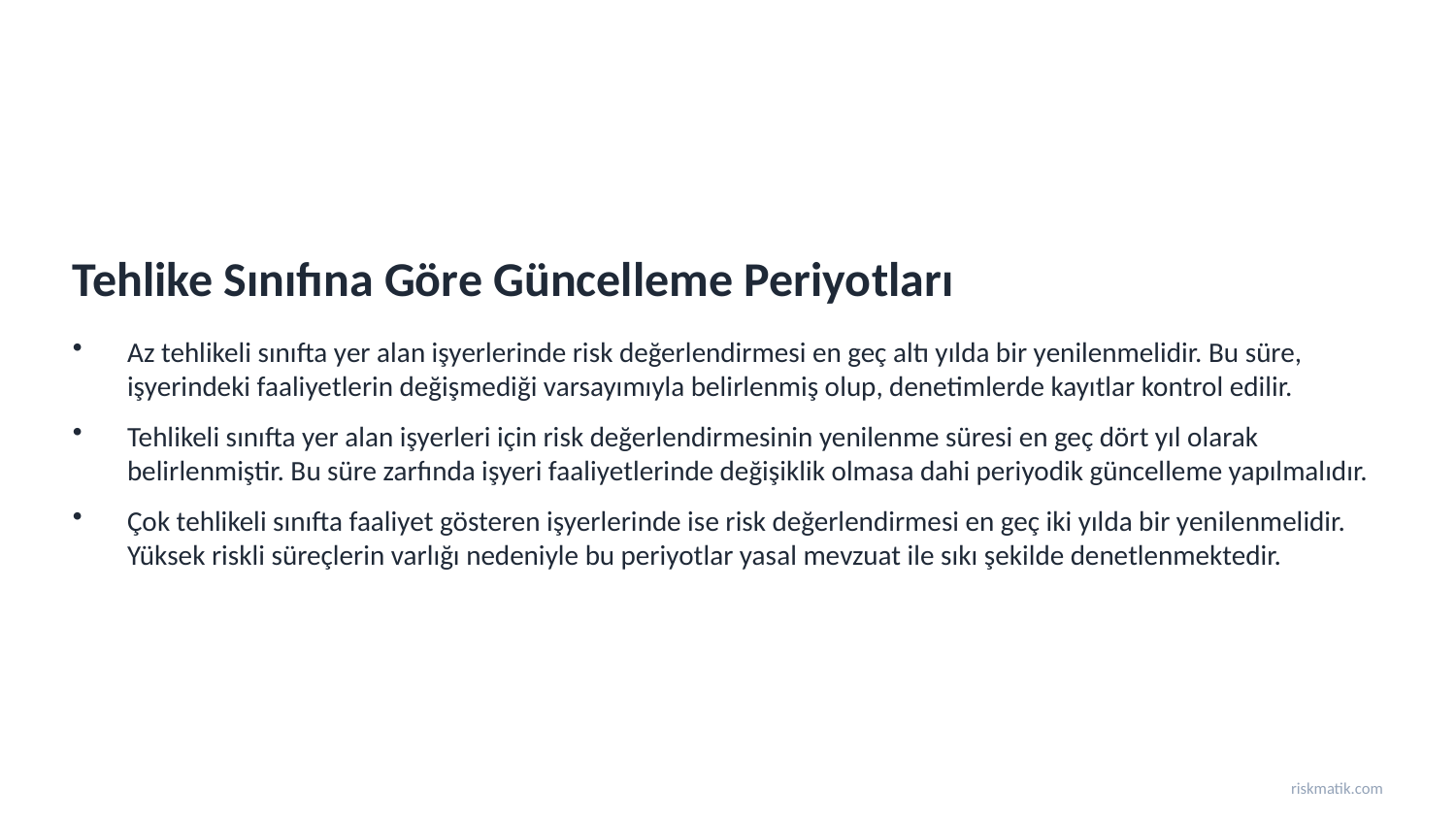

Tehlike Sınıfına Göre Güncelleme Periyotları
Az tehlikeli sınıfta yer alan işyerlerinde risk değerlendirmesi en geç altı yılda bir yenilenmelidir. Bu süre, işyerindeki faaliyetlerin değişmediği varsayımıyla belirlenmiş olup, denetimlerde kayıtlar kontrol edilir.
Tehlikeli sınıfta yer alan işyerleri için risk değerlendirmesinin yenilenme süresi en geç dört yıl olarak belirlenmiştir. Bu süre zarfında işyeri faaliyetlerinde değişiklik olmasa dahi periyodik güncelleme yapılmalıdır.
Çok tehlikeli sınıfta faaliyet gösteren işyerlerinde ise risk değerlendirmesi en geç iki yılda bir yenilenmelidir. Yüksek riskli süreçlerin varlığı nedeniyle bu periyotlar yasal mevzuat ile sıkı şekilde denetlenmektedir.
riskmatik.com